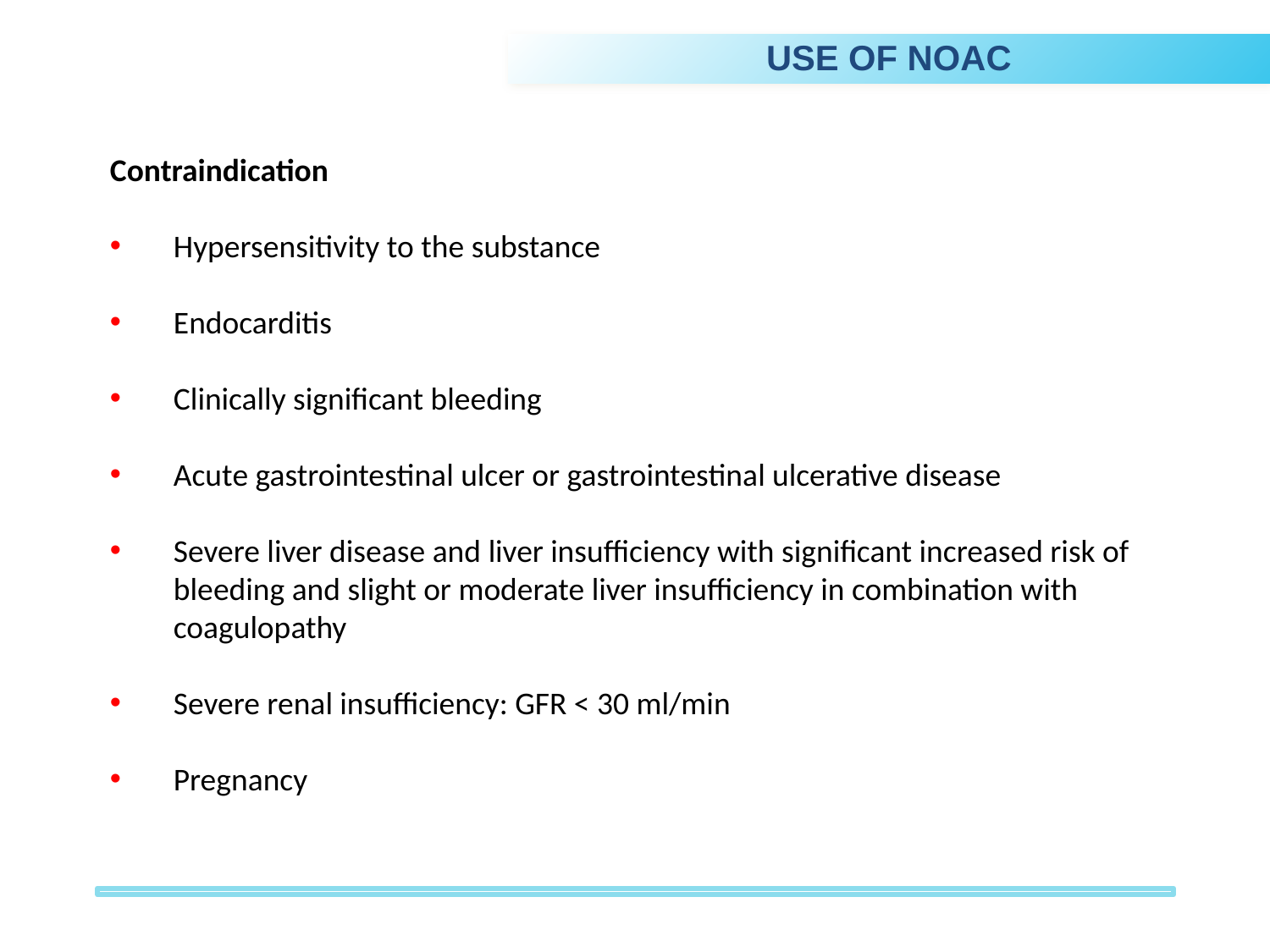

USE OF NOAC
Contraindication

Hypersensitivity to the substance

Endocarditis

Clinically significant bleeding

Acute gastrointestinal ulcer or gastrointestinal ulcerative disease

Severe liver disease and liver insufficiency with significant increased risk of bleeding and slight or moderate liver insufficiency in combination with coagulopathy

Severe renal insufficiency: GFR < 30 ml/min

Pregnancy